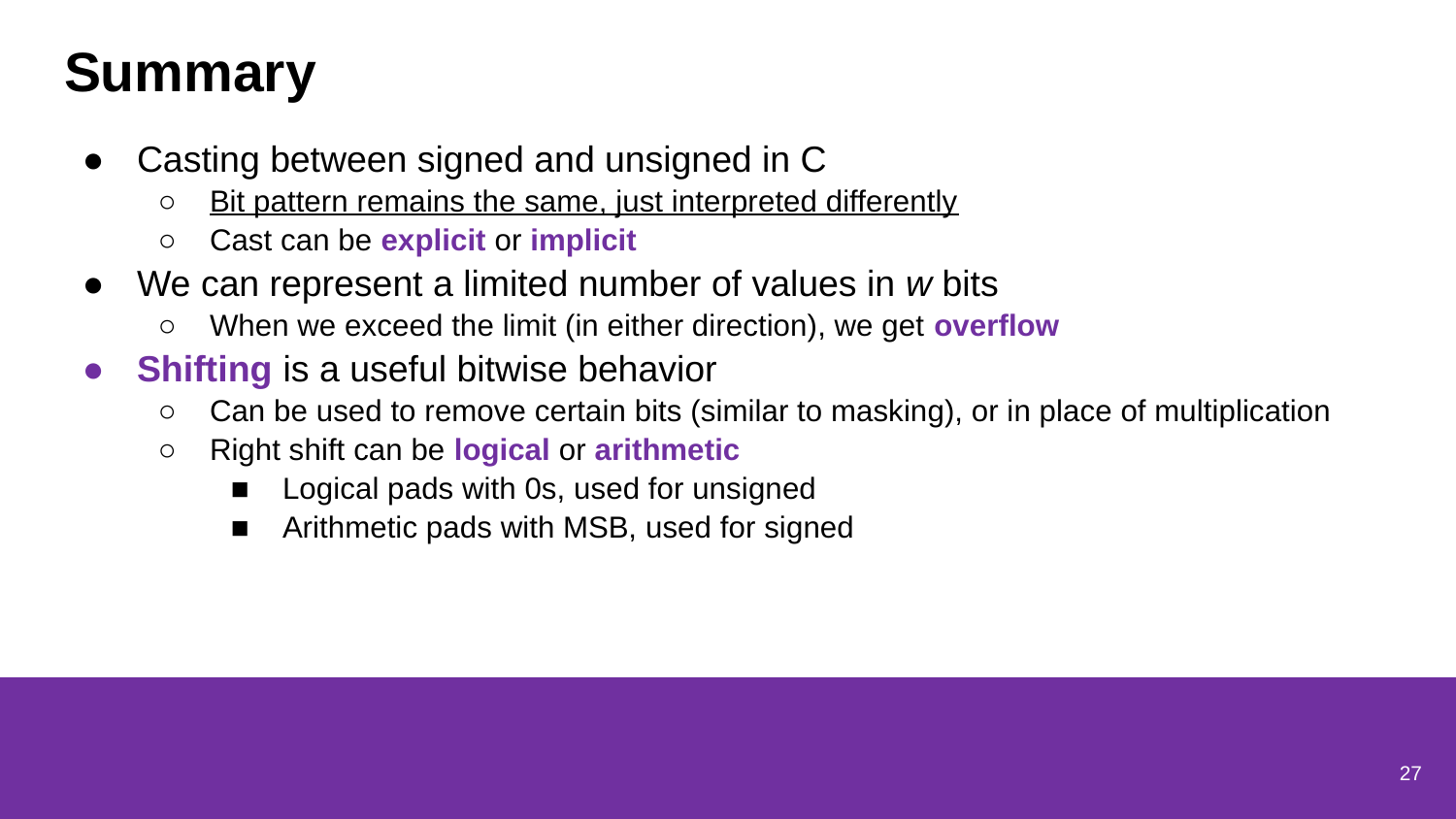

# Summary
Casting between signed and unsigned in C
Bit pattern remains the same, just interpreted differently
Cast can be explicit or implicit
We can represent a limited number of values in w bits
When we exceed the limit (in either direction), we get overflow
Shifting is a useful bitwise behavior
Can be used to remove certain bits (similar to masking), or in place of multiplication
Right shift can be logical or arithmetic
Logical pads with 0s, used for unsigned
Arithmetic pads with MSB, used for signed
27